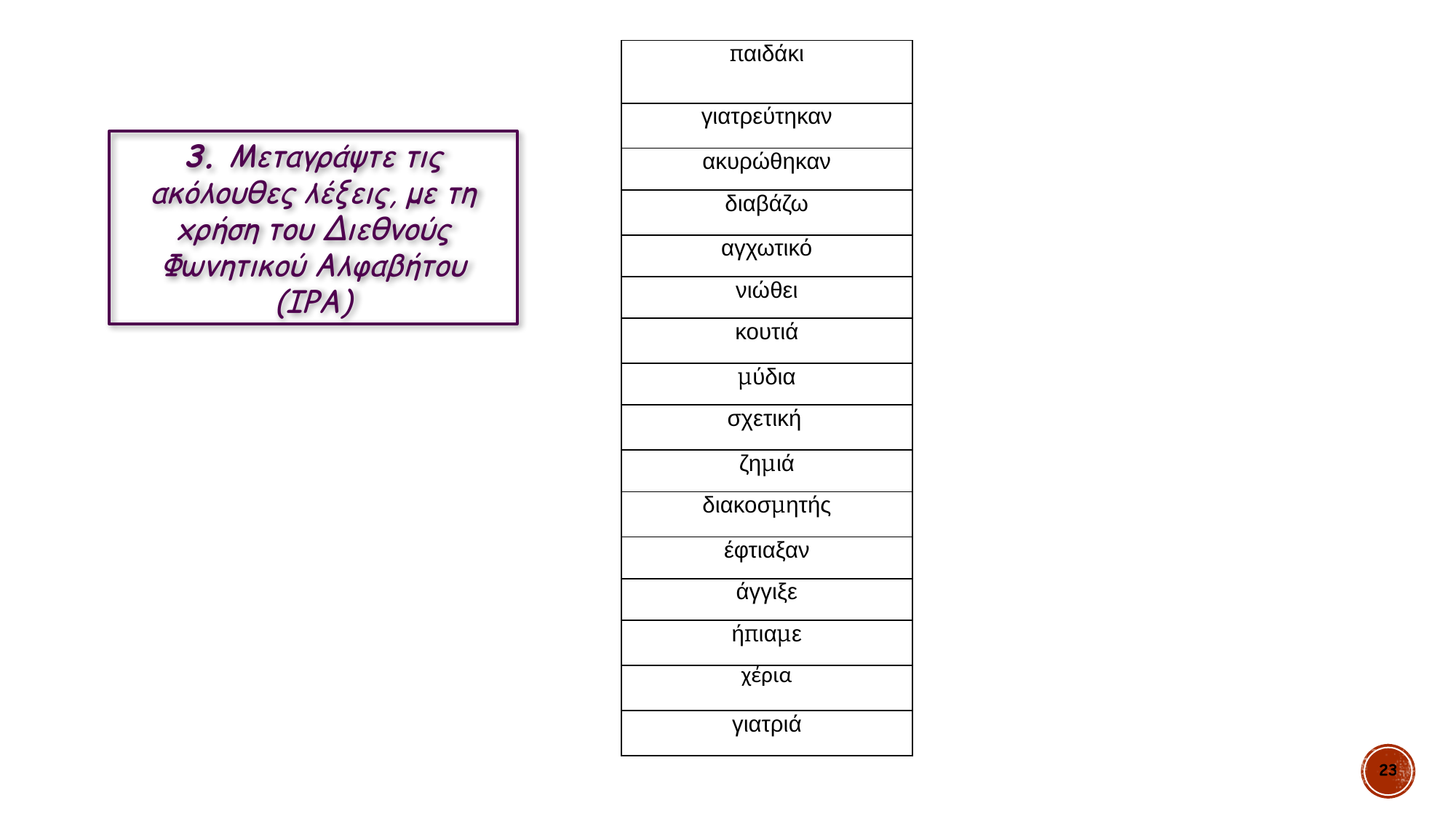

| παιδάκι |
| --- |
| γιατρεύτηκαν |
| ακυρώθηκαν |
| διαβάζω |
| αγχωτικό |
| νιώθει |
| κουτιά |
| μύδια |
| σχετική |
| ζημιά |
| διακοσμητής |
| έφτιαξαν |
| άγγιξε |
| ήπιαμε |
| χέρια |
| γιατριά |
3. Μεταγράψτε τις ακόλουθες λέξεις, με τη χρήση του Διεθνούς Φωνητικού Αλφαβήτου (IPA)
23